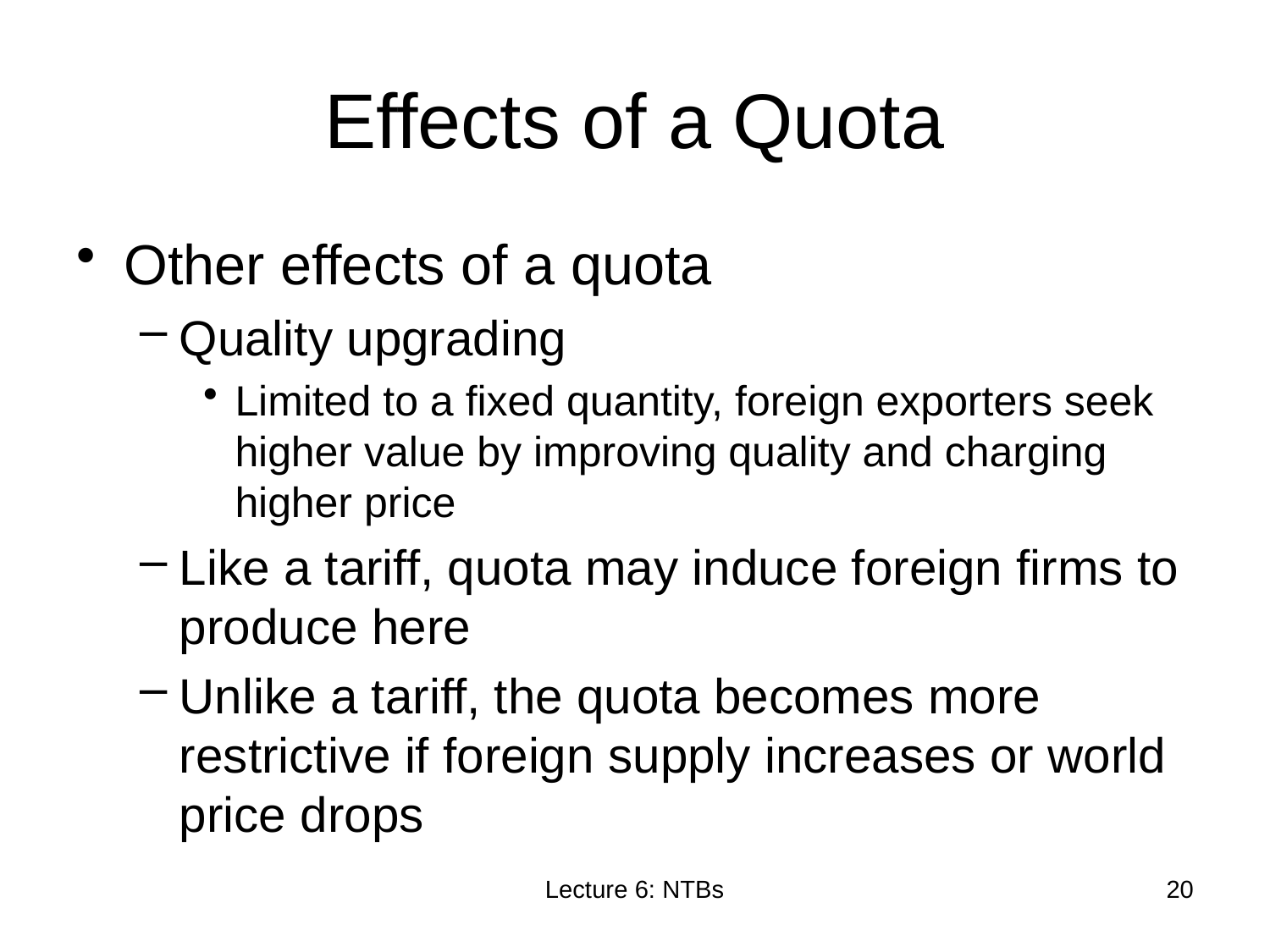

# Effects of a Quota
Other effects of a quota
Quality upgrading
Limited to a fixed quantity, foreign exporters seek higher value by improving quality and charging higher price
Like a tariff, quota may induce foreign firms to produce here
Unlike a tariff, the quota becomes more restrictive if foreign supply increases or world price drops
Lecture 6: NTBs
20